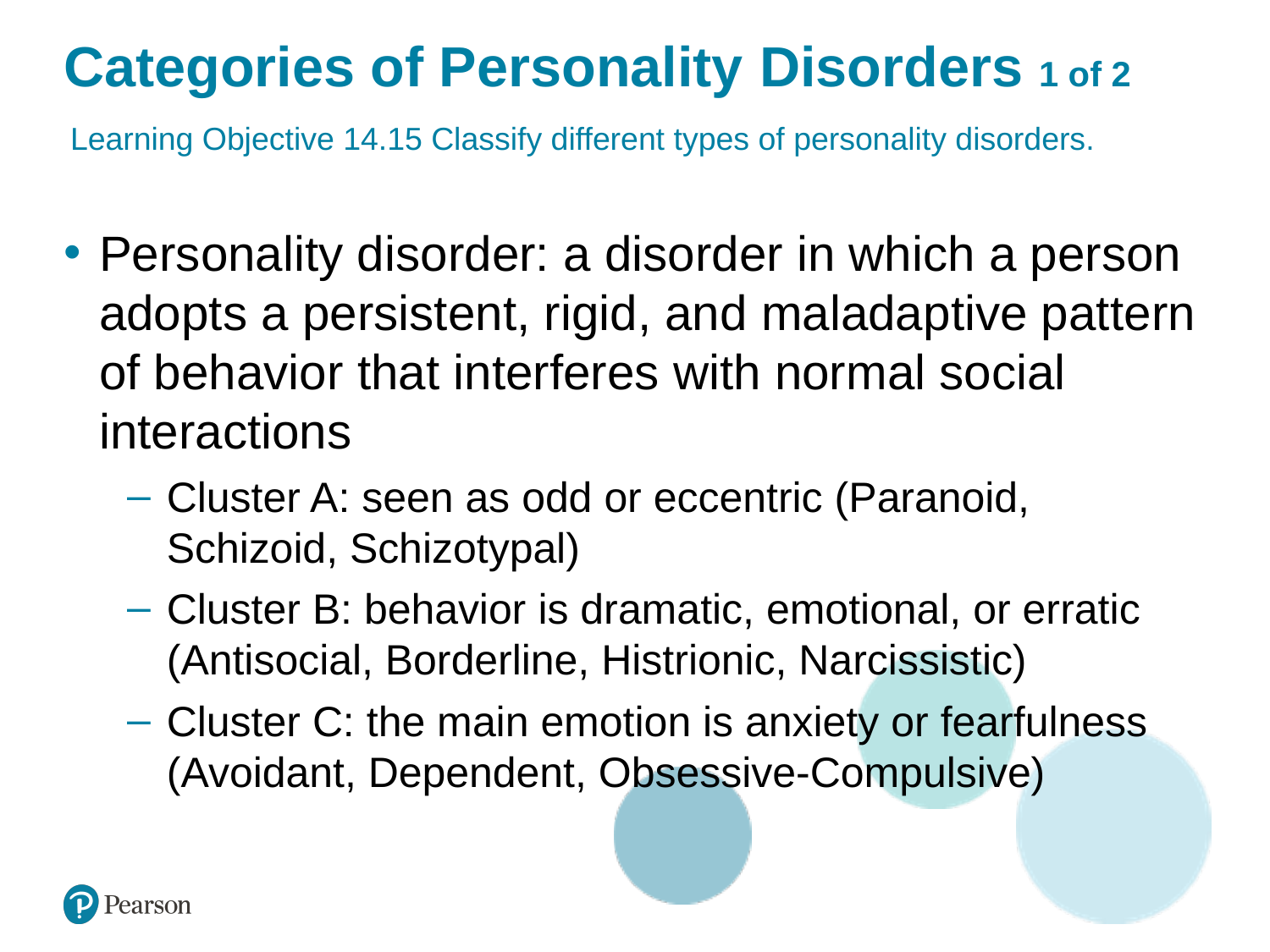

# Categories of Personality Disorders 1 of 2
Learning Objective 14.15 Classify different types of personality disorders.
Personality disorder: a disorder in which a person adopts a persistent, rigid, and maladaptive pattern of behavior that interferes with normal social interactions
Cluster A: seen as odd or eccentric (Paranoid, Schizoid, Schizotypal)
Cluster B: behavior is dramatic, emotional, or erratic (Antisocial, Borderline, Histrionic, Narcissistic)
Cluster C: the main emotion is anxiety or fearfulness (Avoidant, Dependent, Obsessive-Compulsive)